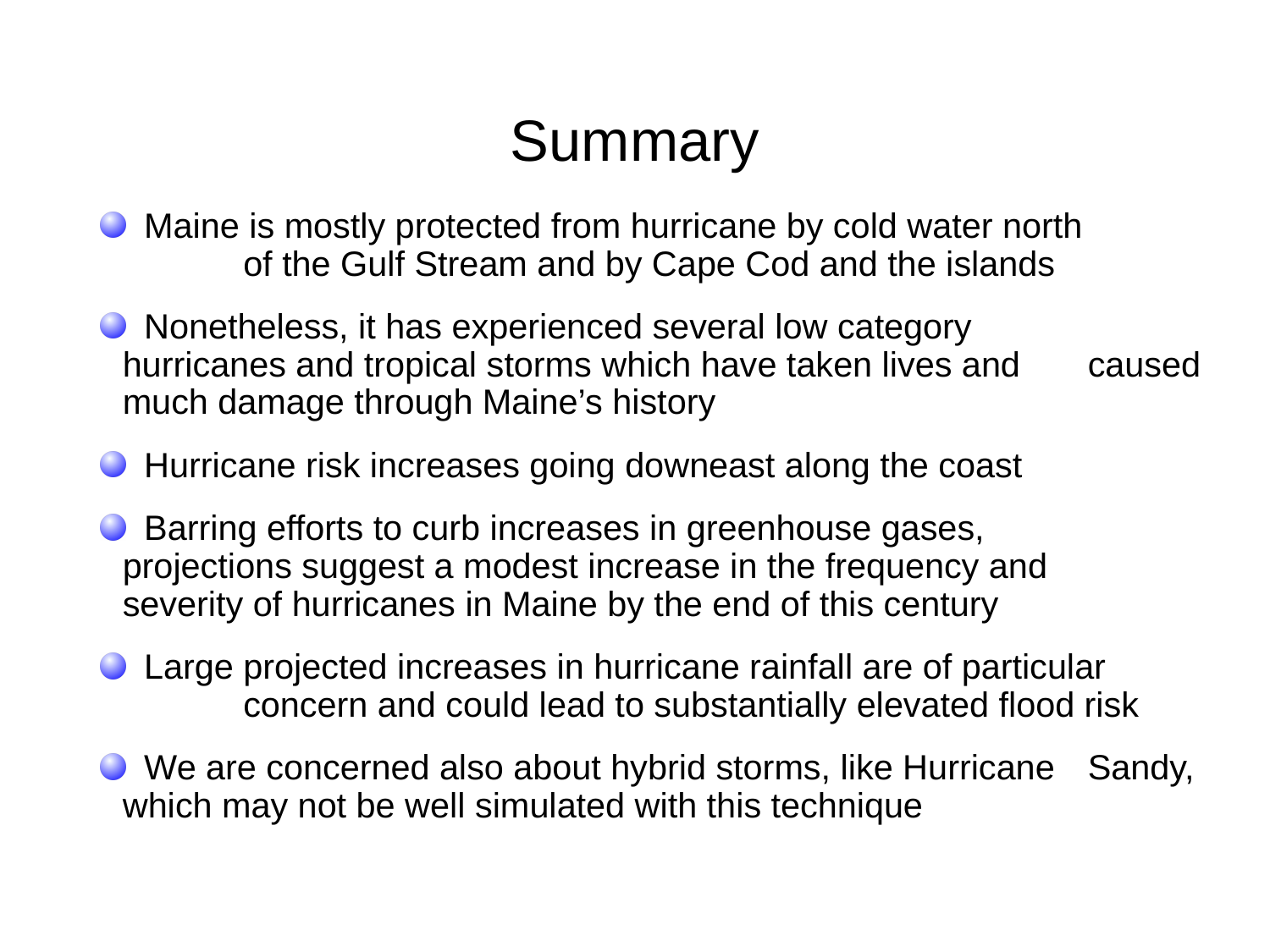

# Summary
  Maine is mostly protected from hurricane by cold water north 	of the Gulf Stream and by Cape Cod and the islands
  Nonetheless, it has experienced several low category 	hurricanes and tropical storms which have taken lives and 	caused much damage through Maine’s history
  Hurricane risk increases going downeast along the coast
  Barring efforts to curb increases in greenhouse gases, 	projections suggest a modest increase in the frequency and 	severity of hurricanes in Maine by the end of this century
  Large projected increases in hurricane rainfall are of particular 	concern and could lead to substantially elevated flood risk
  We are concerned also about hybrid storms, like Hurricane 	Sandy, which may not be well simulated with this technique